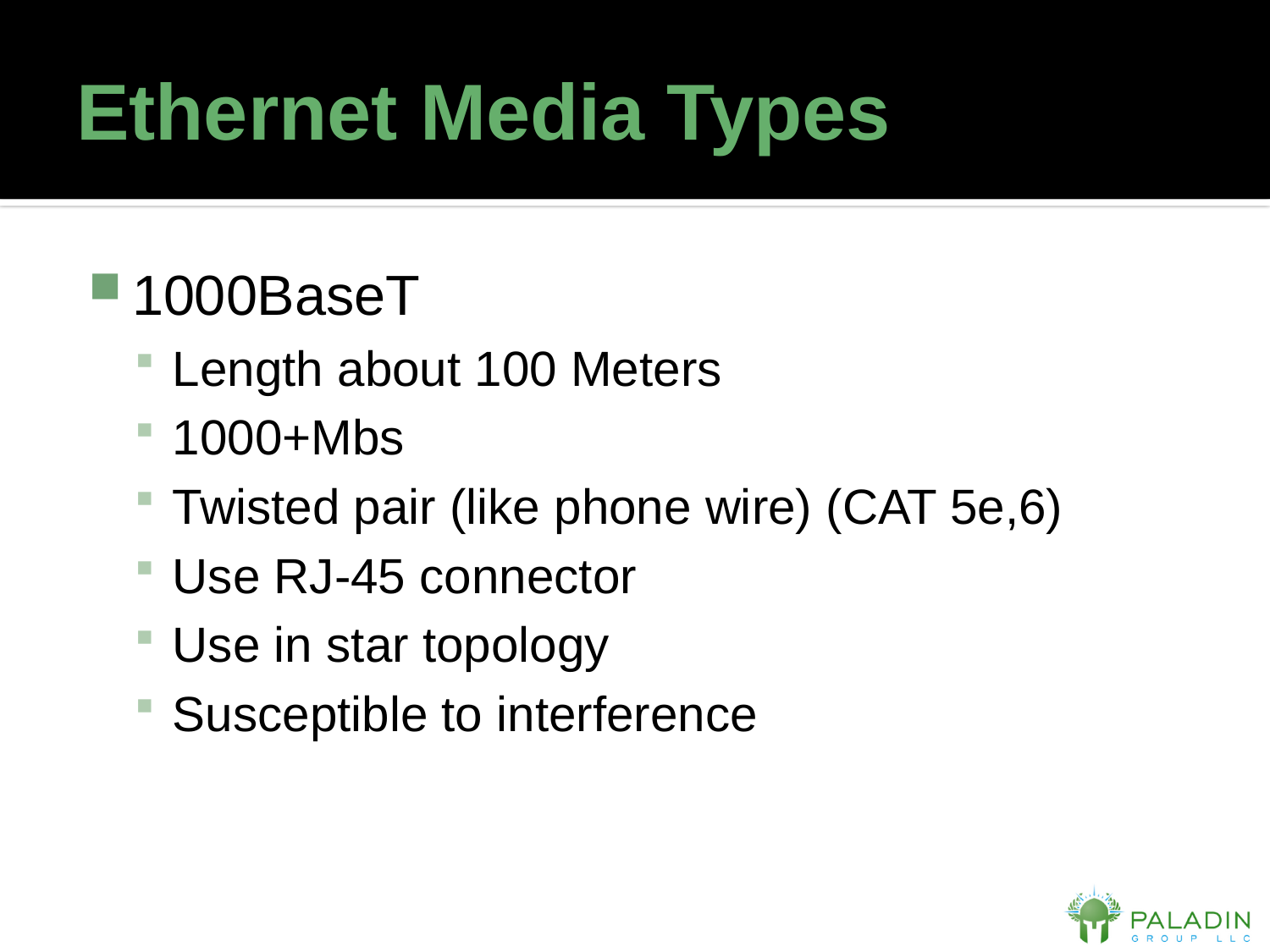

# Ethernet Media Types
1000BaseT
Length about 100 Meters
1000+Mbs
Twisted pair (like phone wire) (CAT 5e,6)
Use RJ-45 connector
Use in star topology
Susceptible to interference